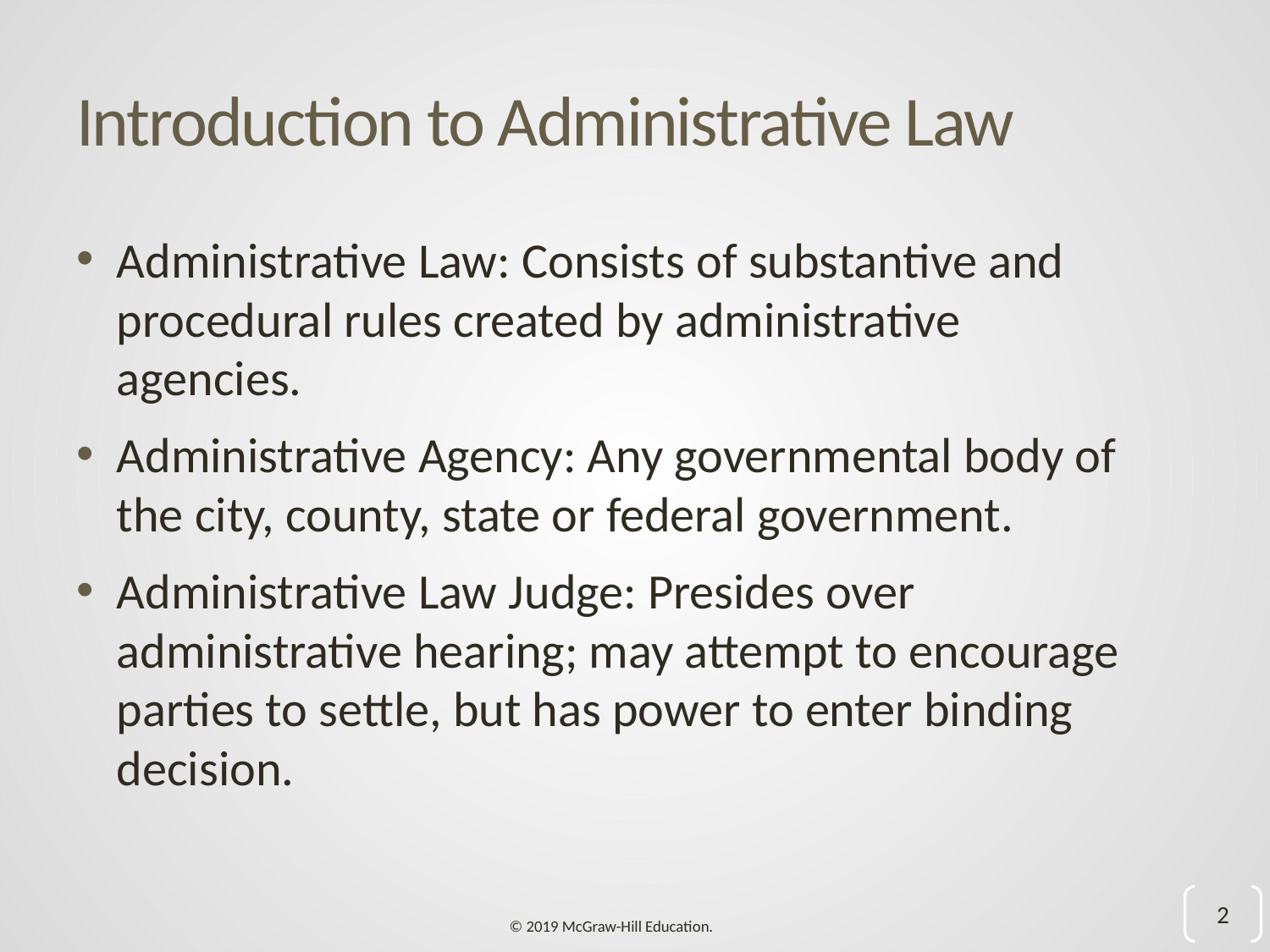

# Introduction to Administrative Law
Administrative Law: Consists of substantive and procedural rules created by administrative agencies.
Administrative Agency: Any governmental body of the city, county, state or federal government.
Administrative Law Judge: Presides over administrative hearing; may attempt to encourage parties to settle, but has power to enter binding decision.
2